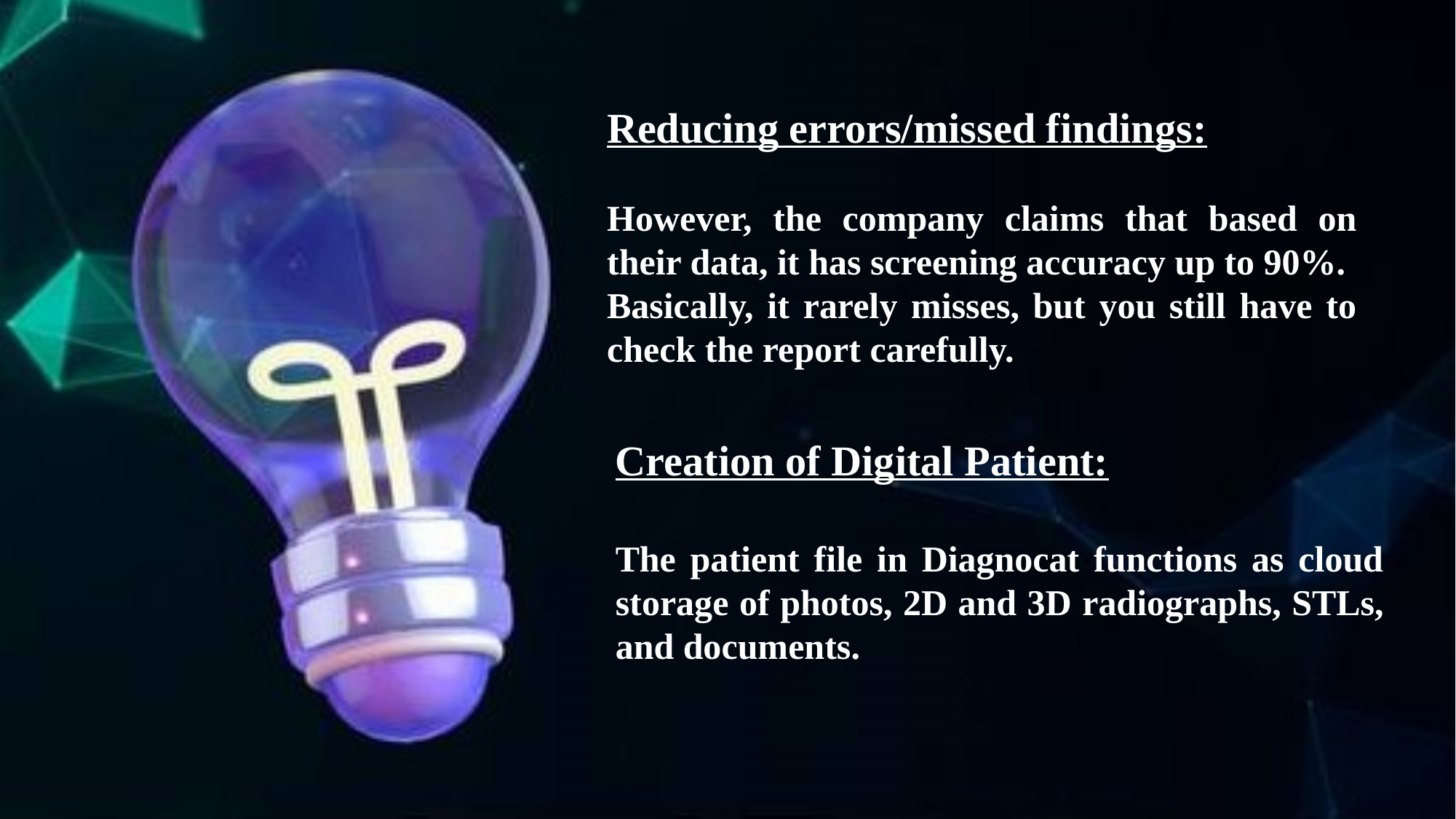

Reducing errors/missed findings:

However, the company claims that based on their data, it has screening accuracy up to 90%.
Basically, it rarely misses, but you still have to check the report carefully.
Creation of Digital Patient:

The patient file in Diagnocat functions as cloud storage of photos, 2D and 3D radiographs, STLs, and documents.